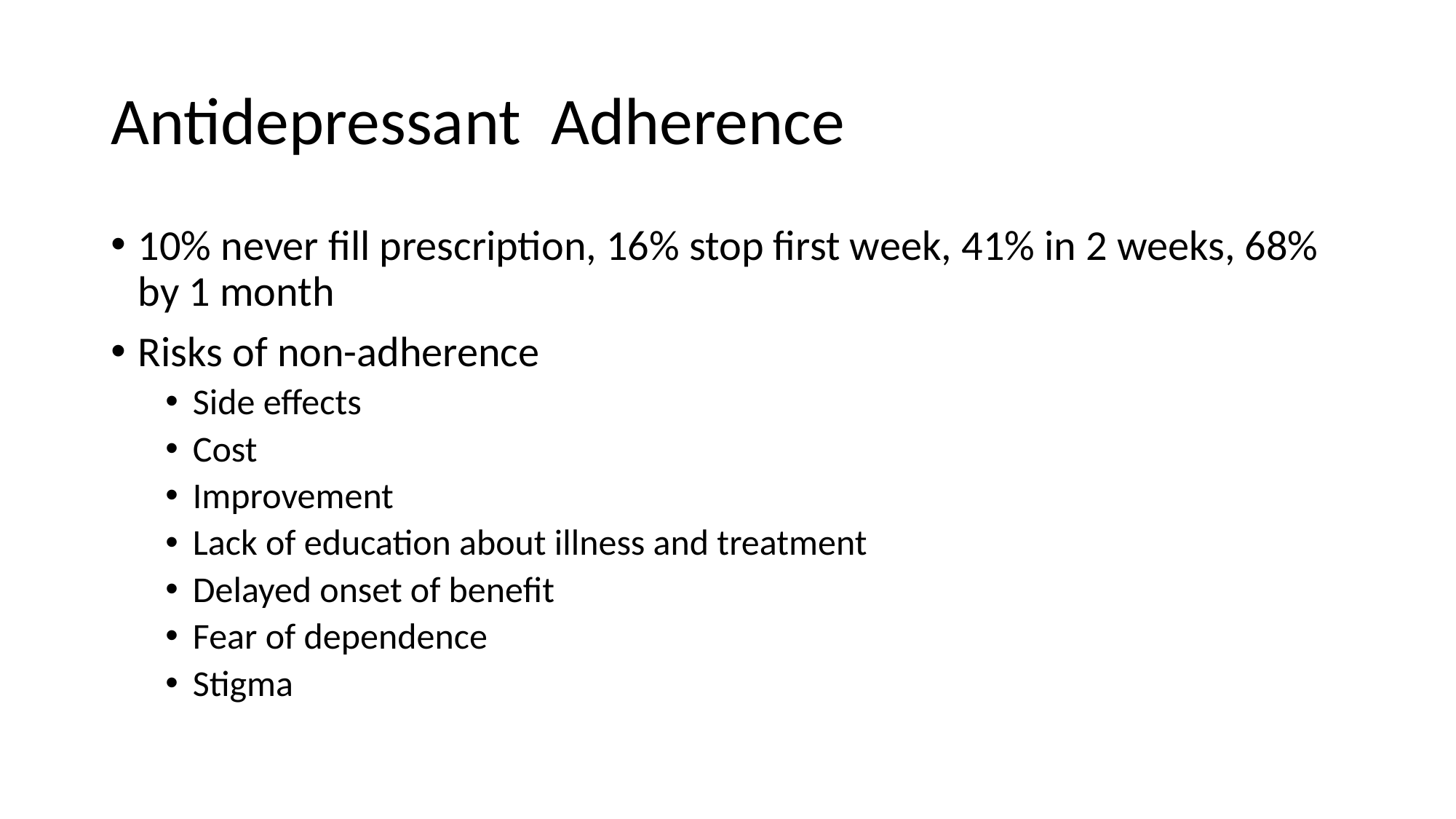

# Antidepressant  Adherence
10% never fill prescription, 16% stop first week, 41% in 2 weeks, 68% by 1 month
Risks of non-adherence
Side effects
Cost
Improvement
Lack of education about illness and treatment
Delayed onset of benefit
Fear of dependence
Stigma